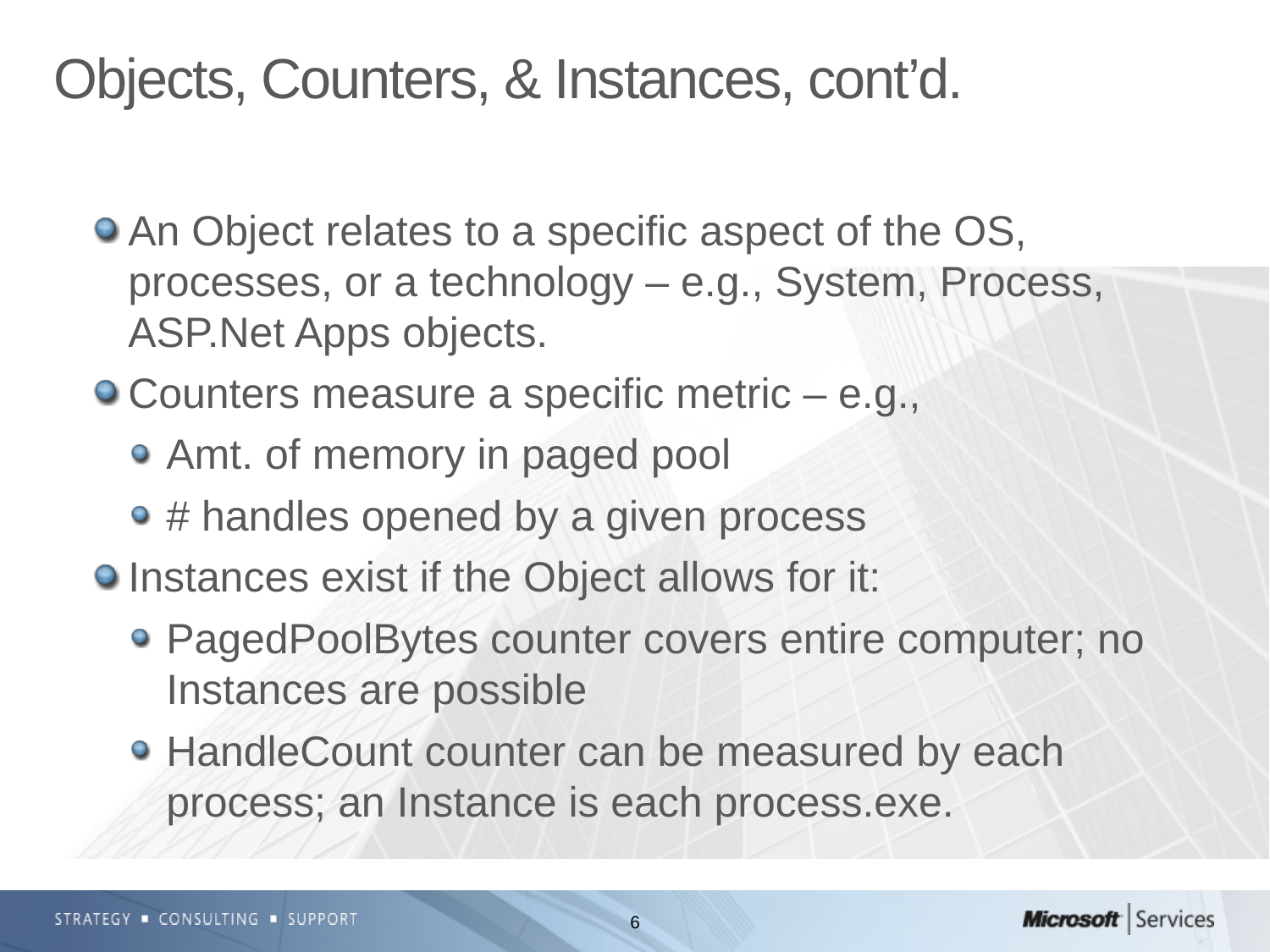

# Objects, Counters, & Instances, cont’d.
An Object relates to a specific aspect of the OS, processes, or a technology – e.g., System, Process, ASP.Net Apps objects.
Counters measure a specific metric – e.g.,
Amt. of memory in paged pool
# handles opened by a given process
Instances exist if the Object allows for it:
PagedPoolBytes counter covers entire computer; no Instances are possible
HandleCount counter can be measured by each process; an Instance is each process.exe.